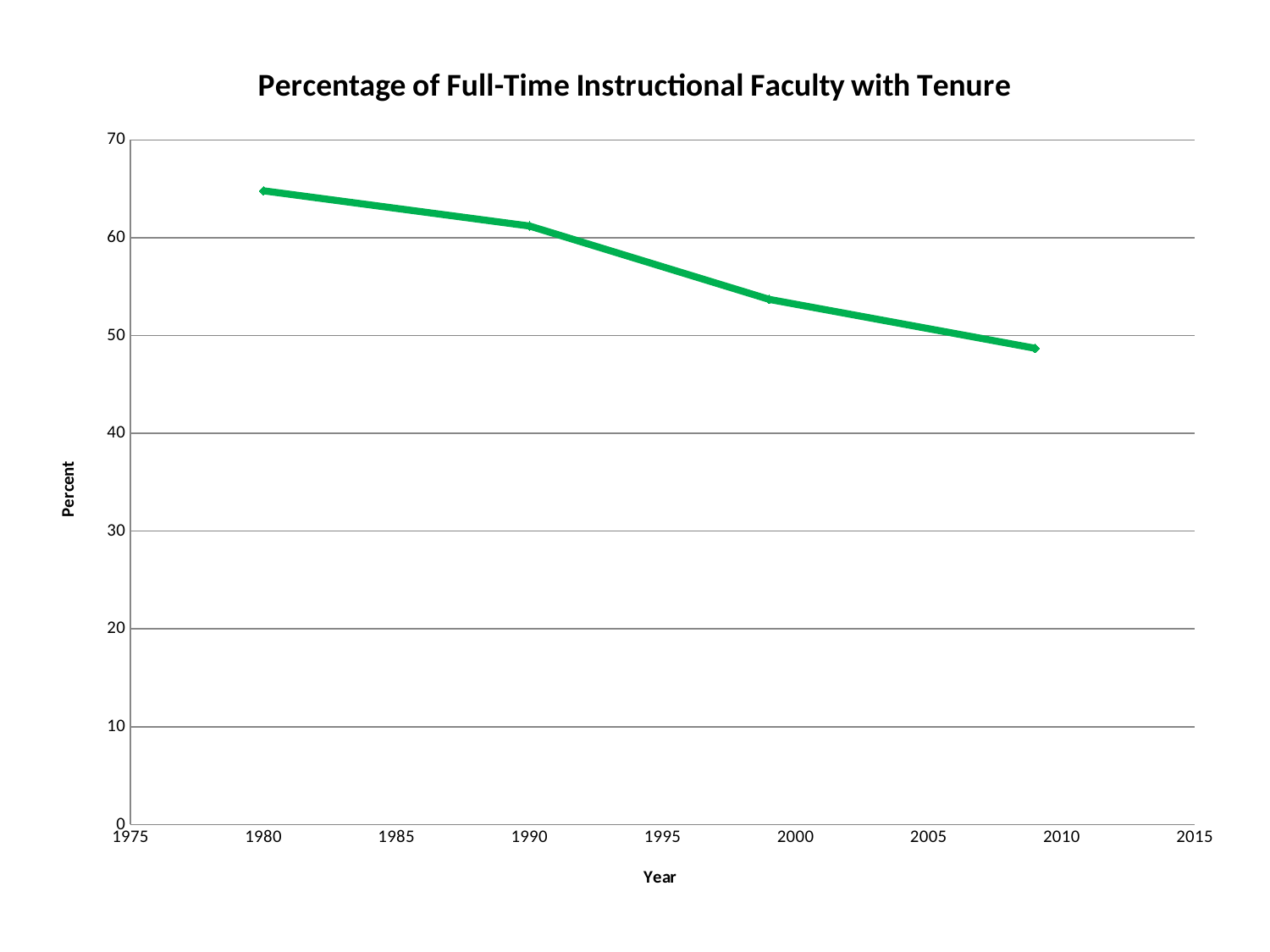

### Chart: Percentage of Full-Time Instructional Faculty with Tenure

| Category | Percent with Tenure |
|---|---|